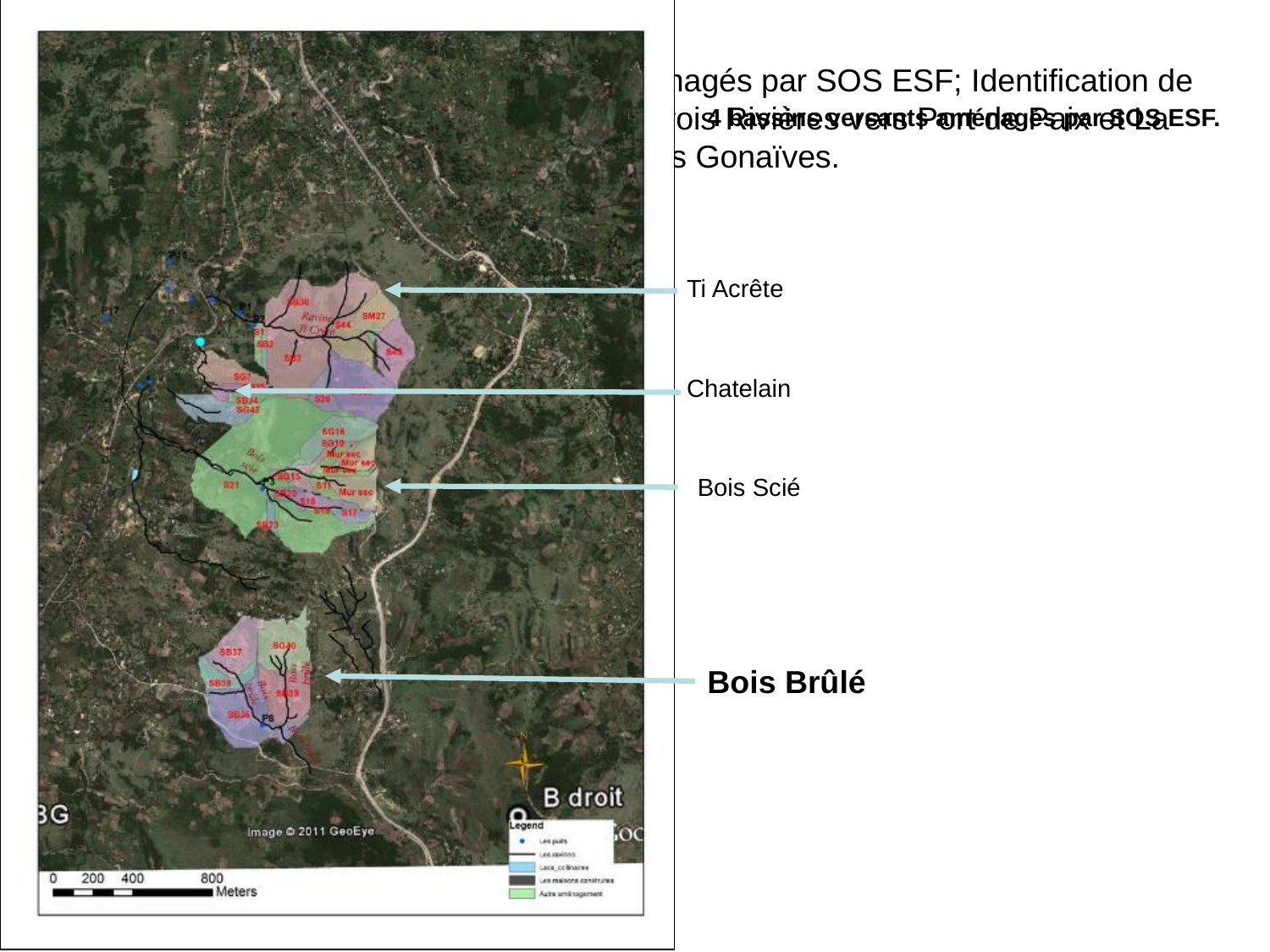

# Représentation des bassins versants aménagés par SOS ESF; Identification de la ligne de partage des eaux entre Les Trois Rivières vers Port de Paix et La rivière Quinte vers Gonaïves.
4 bassins versants aménagés par SOS ESF.
Ti Acrête
Chatelain
Bois Scié
Bois Brûlé